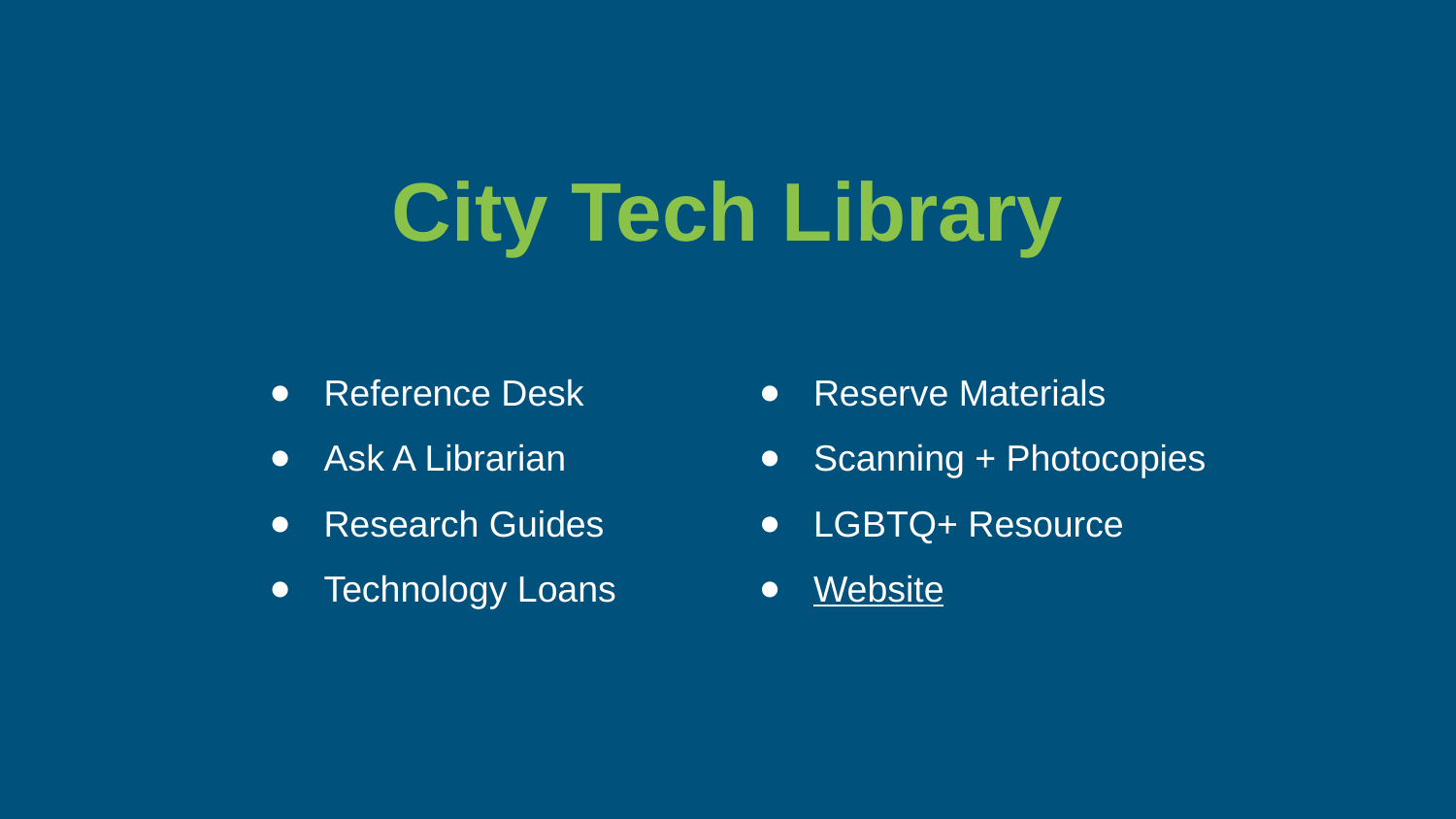

City Tech Library
Reference Desk
Ask A Librarian
Research Guides
Technology Loans

Reserve Materials
Scanning + Photocopies
LGBTQ+ Resource
Website